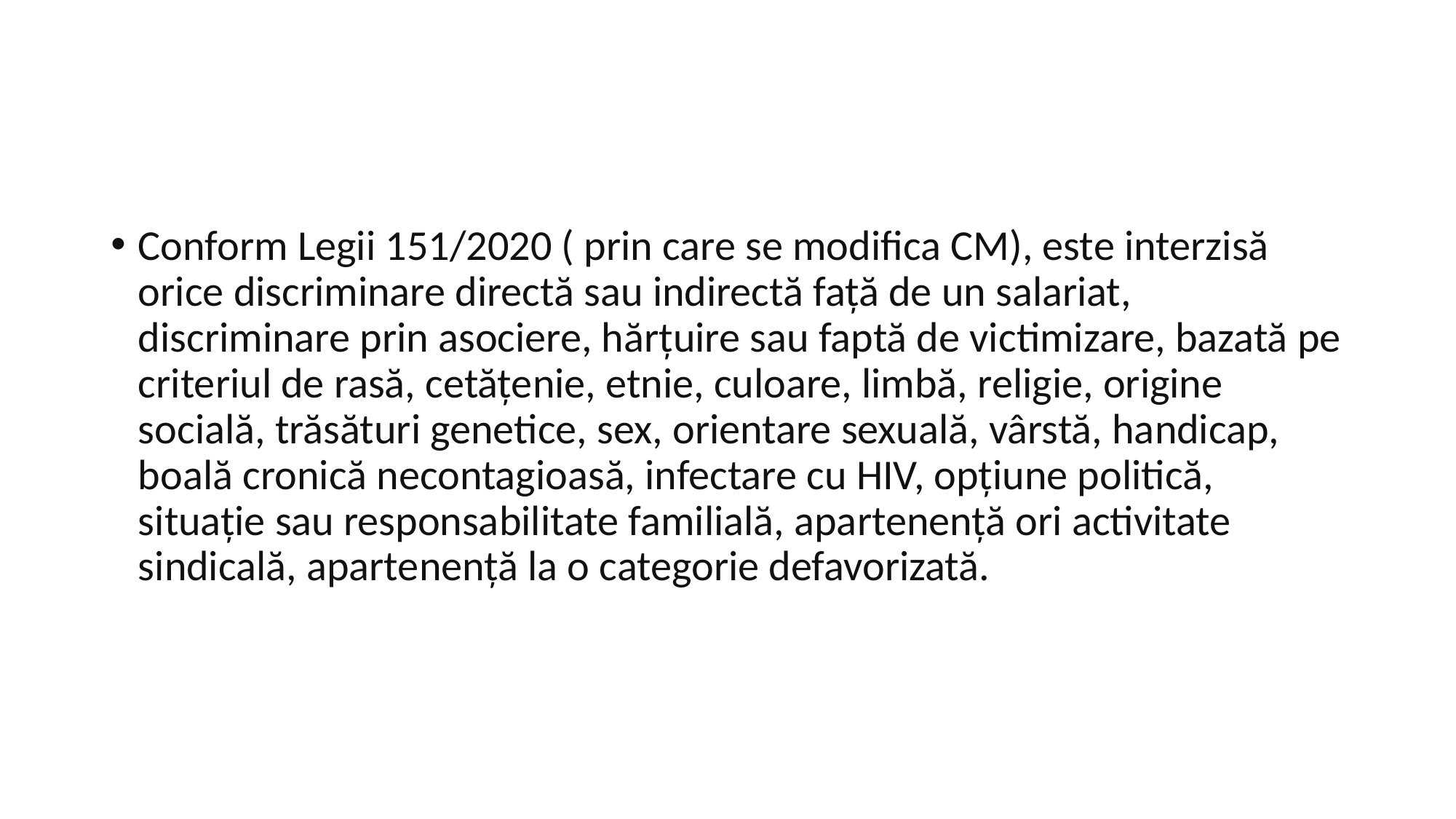

#
Conform Legii 151/2020 ( prin care se modifica CM), este interzisă orice discriminare directă sau indirectă față de un salariat, discriminare prin asociere, hărțuire sau faptă de victimizare, bazată pe criteriul de rasă, cetățenie, etnie, culoare, limbă, religie, origine socială, trăsături genetice, sex, orientare sexuală, vârstă, handicap, boală cronică necontagioasă, infectare cu HIV, opțiune politică, situație sau responsabilitate familială, apartenență ori activitate sindicală, apartenență la o categorie defavorizată.